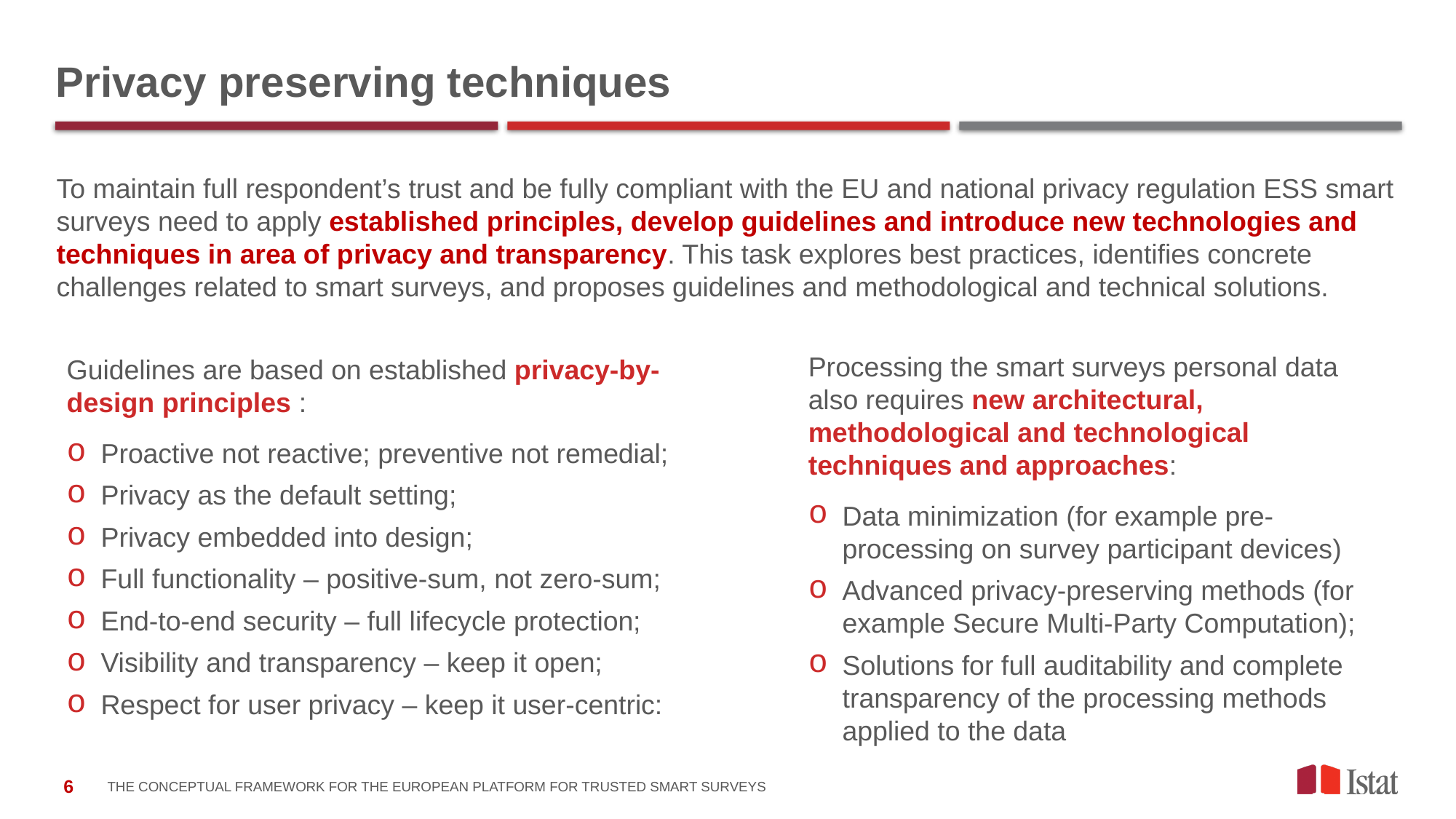

# Privacy preserving techniques
To maintain full respondent’s trust and be fully compliant with the EU and national privacy regulation ESS smart surveys need to apply established principles, develop guidelines and introduce new technologies and techniques in area of privacy and transparency. This task explores best practices, identifies concrete challenges related to smart surveys, and proposes guidelines and methodological and technical solutions.
Processing the smart surveys personal data also requires new architectural, methodological and technological techniques and approaches:
Data minimization (for example pre-processing on survey participant devices)
Advanced privacy-preserving methods (for example Secure Multi-Party Computation);
Solutions for full auditability and complete transparency of the processing methods applied to the data
Guidelines are based on established privacy-by-design principles :
Proactive not reactive; preventive not remedial;
Privacy as the default setting;
Privacy embedded into design;
Full functionality – positive-sum, not zero-sum;
End-to-end security – full lifecycle protection;
Visibility and transparency – keep it open;
Respect for user privacy – keep it user-centric:
The Conceptual Framework for the European Platform for Trusted Smart Surveys
6